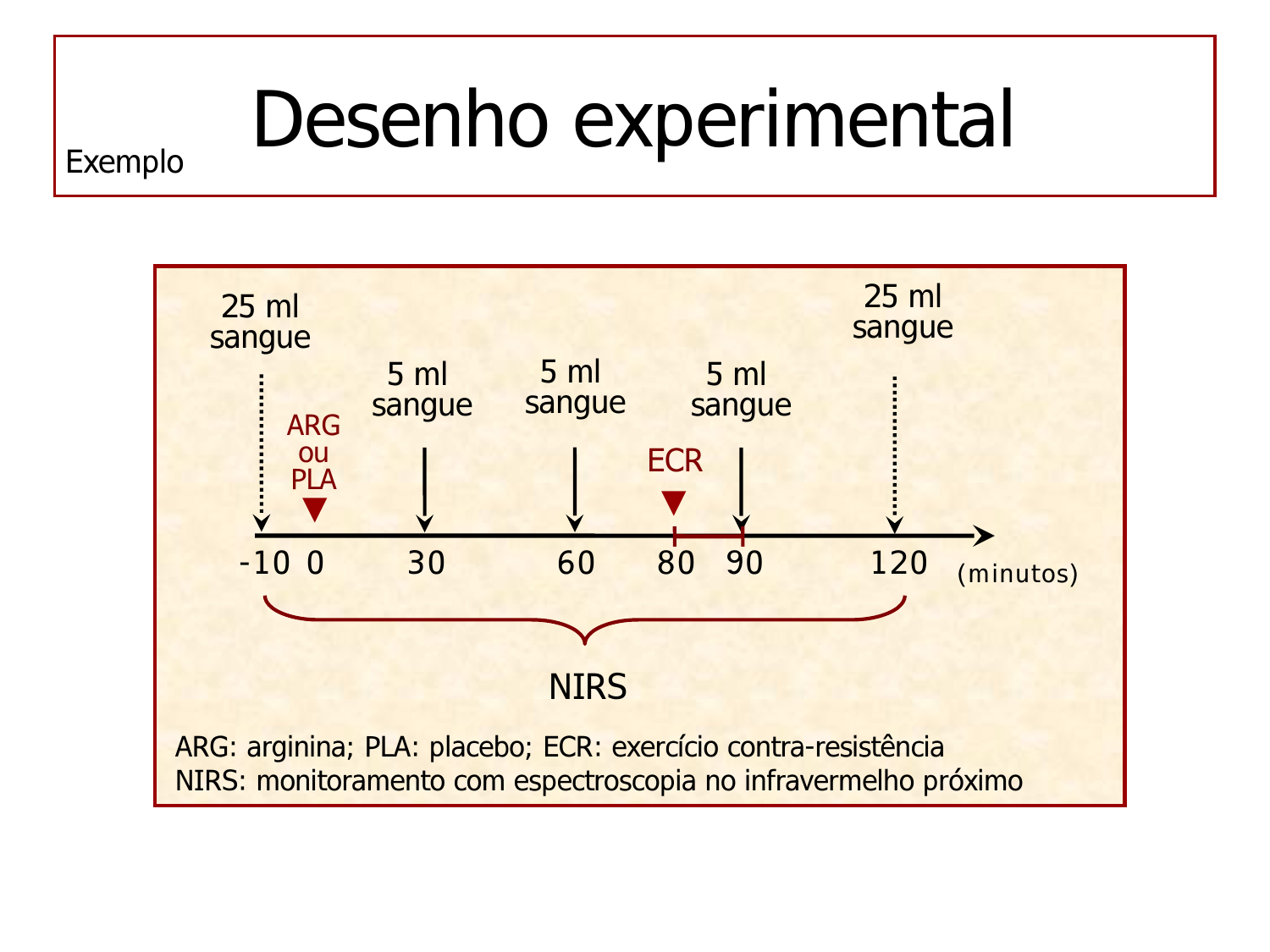

Desenho experimental
Exemplo

25 ml
sangue
25 ml
sangue

5 ml
sangue
5 ml
sangue
5 ml
sangue

ARG
ou
PLA
ECR

▼
▼

-10
0
30
60
80
90
120
(minutos)
NIRS
ARG: arginina; PLA: placebo; ECR: exercício contra-resistência
NIRS: monitoramento com espectroscopia no infravermelho próximo